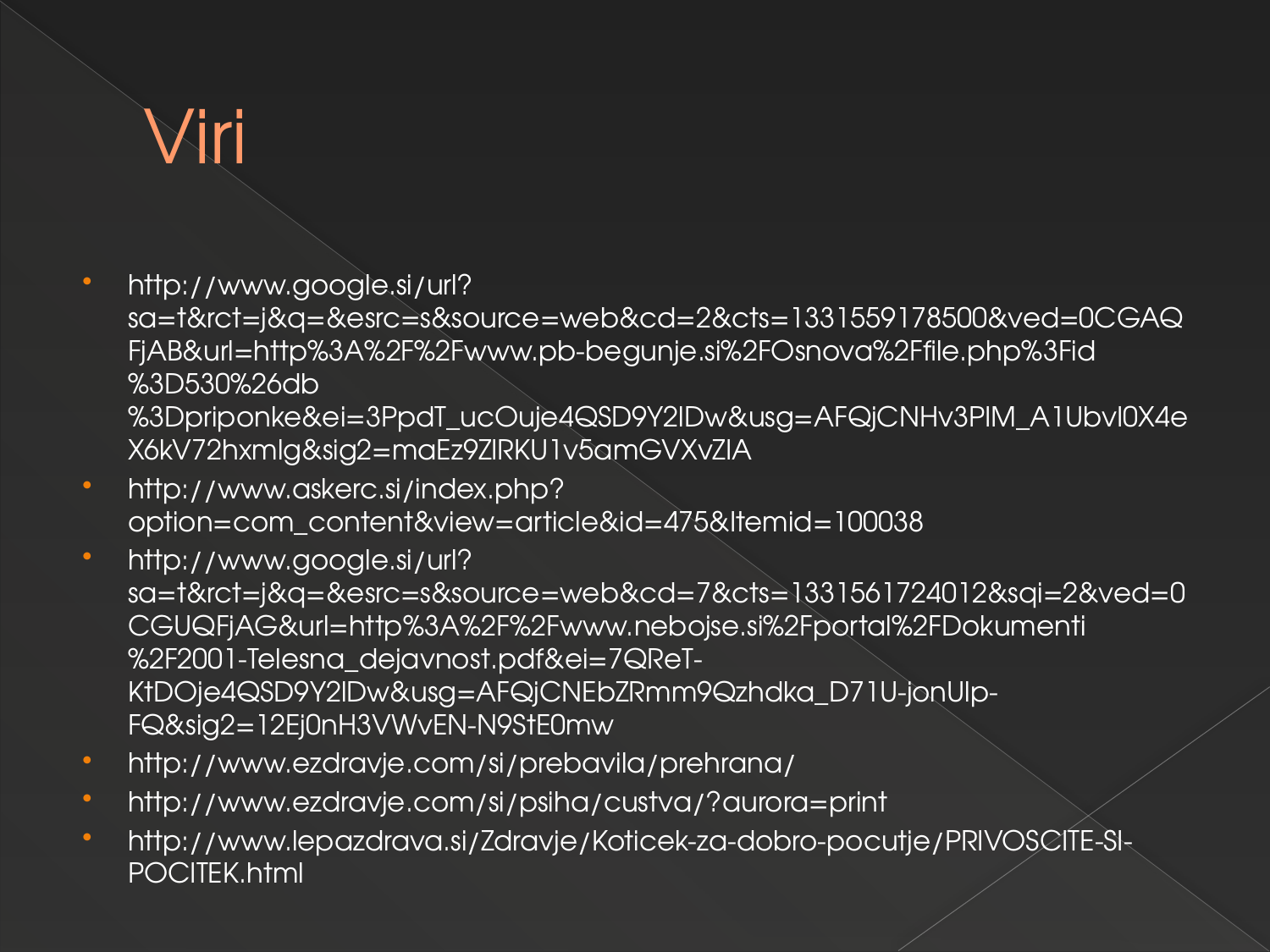

# Viri
http://www.google.si/url?sa=t&rct=j&q=&esrc=s&source=web&cd=2&cts=1331559178500&ved=0CGAQFjAB&url=http%3A%2F%2Fwww.pb-begunje.si%2FOsnova%2Ffile.php%3Fid%3D530%26db%3Dpriponke&ei=3PpdT_ucOuje4QSD9Y2lDw&usg=AFQjCNHv3PIM_A1UbvI0X4eX6kV72hxmlg&sig2=maEz9ZIRKU1v5amGVXvZIA
http://www.askerc.si/index.php?option=com_content&view=article&id=475&Itemid=100038
http://www.google.si/url?sa=t&rct=j&q=&esrc=s&source=web&cd=7&cts=1331561724012&sqi=2&ved=0CGUQFjAG&url=http%3A%2F%2Fwww.nebojse.si%2Fportal%2FDokumenti%2F2001-Telesna_dejavnost.pdf&ei=7QReT-KtDOje4QSD9Y2lDw&usg=AFQjCNEbZRmm9Qzhdka_D71U-jonUlp-FQ&sig2=12Ej0nH3VWvEN-N9StE0mw
http://www.ezdravje.com/si/prebavila/prehrana/
http://www.ezdravje.com/si/psiha/custva/?aurora=print
http://www.lepazdrava.si/Zdravje/Koticek-za-dobro-pocutje/PRIVOSCITE-SI-POCITEK.html